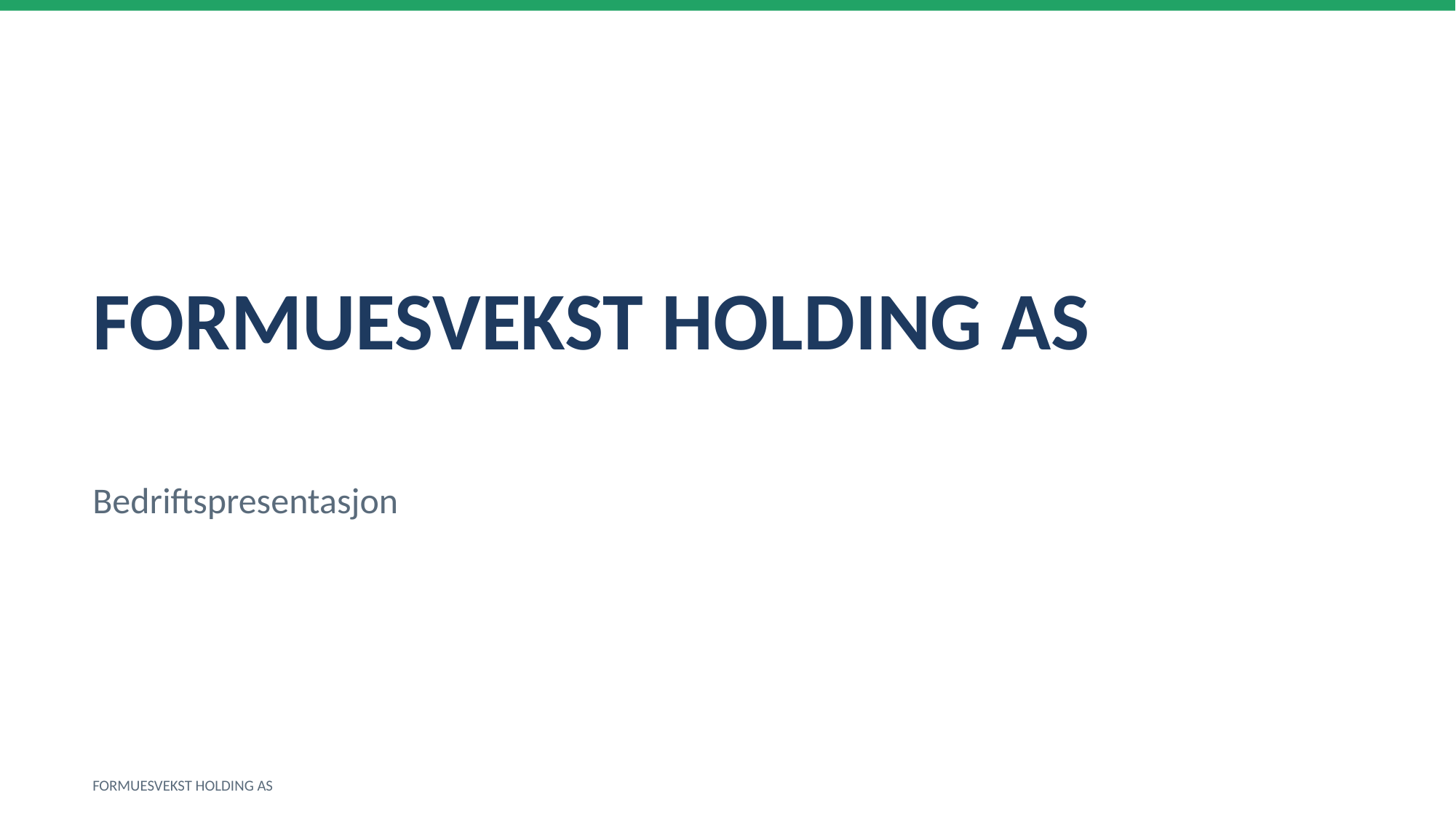

FORMUESVEKST HOLDING AS
Bedriftspresentasjon
FORMUESVEKST HOLDING AS